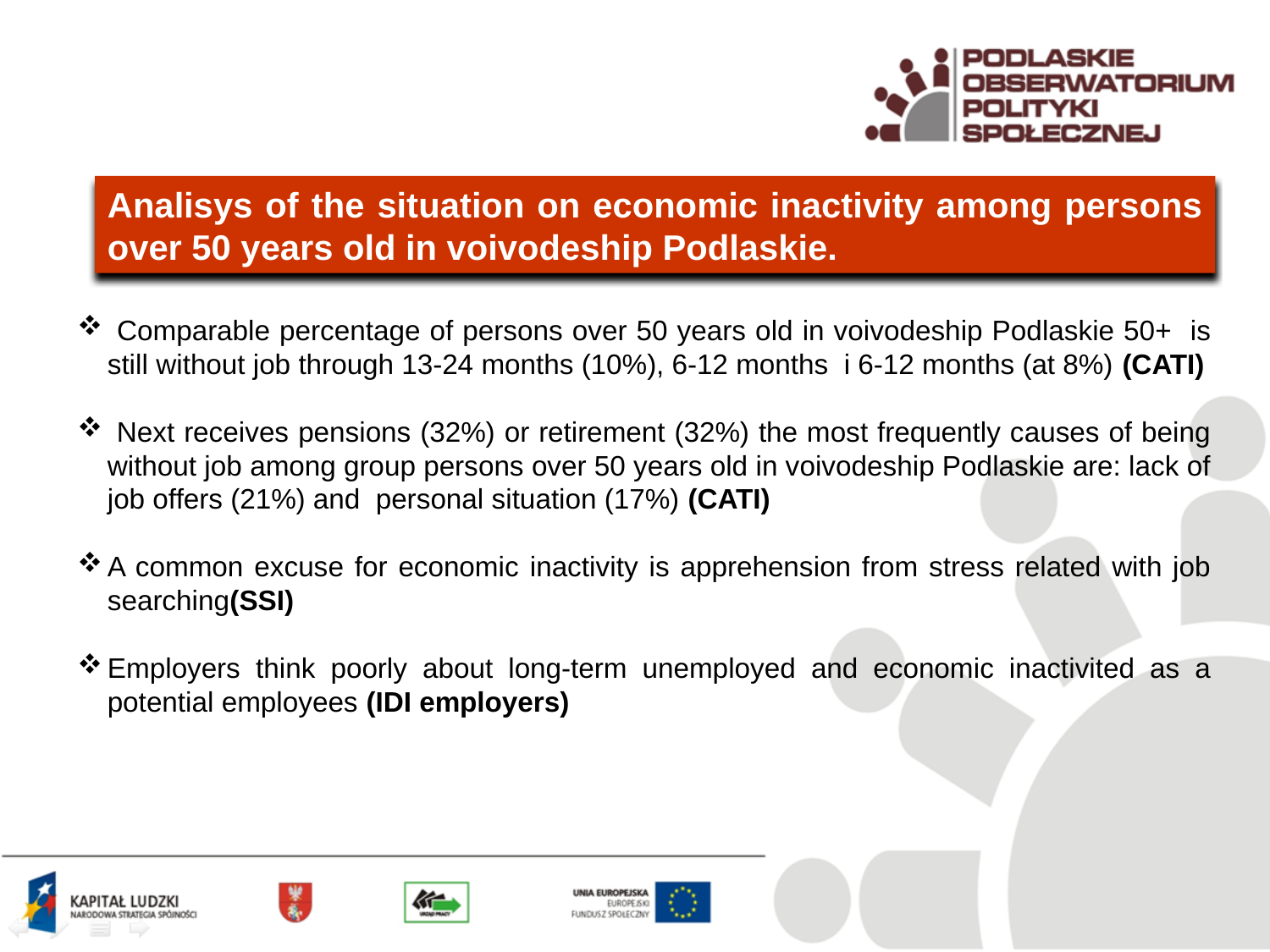

Analisys of the situation on economic inactivity among persons over 50 years old in voivodeship Podlaskie.
 Comparable percentage of persons over 50 years old in voivodeship Podlaskie 50+  is still without job through 13-24 months (10%), 6-12 months  i 6-12 months (at 8%) (CATI)

 Next receives pensions (32%) or retirement (32%) the most frequently causes of being without job among group persons over 50 years old in voivodeship Podlaskie are: lack of job offers (21%) and  personal situation (17%) (CATI)

A common excuse for economic inactivity is apprehension from stress related with job searching(SSI)

Employers think poorly about long-term unemployed and economic inactivited as a potential employees (IDI employers)